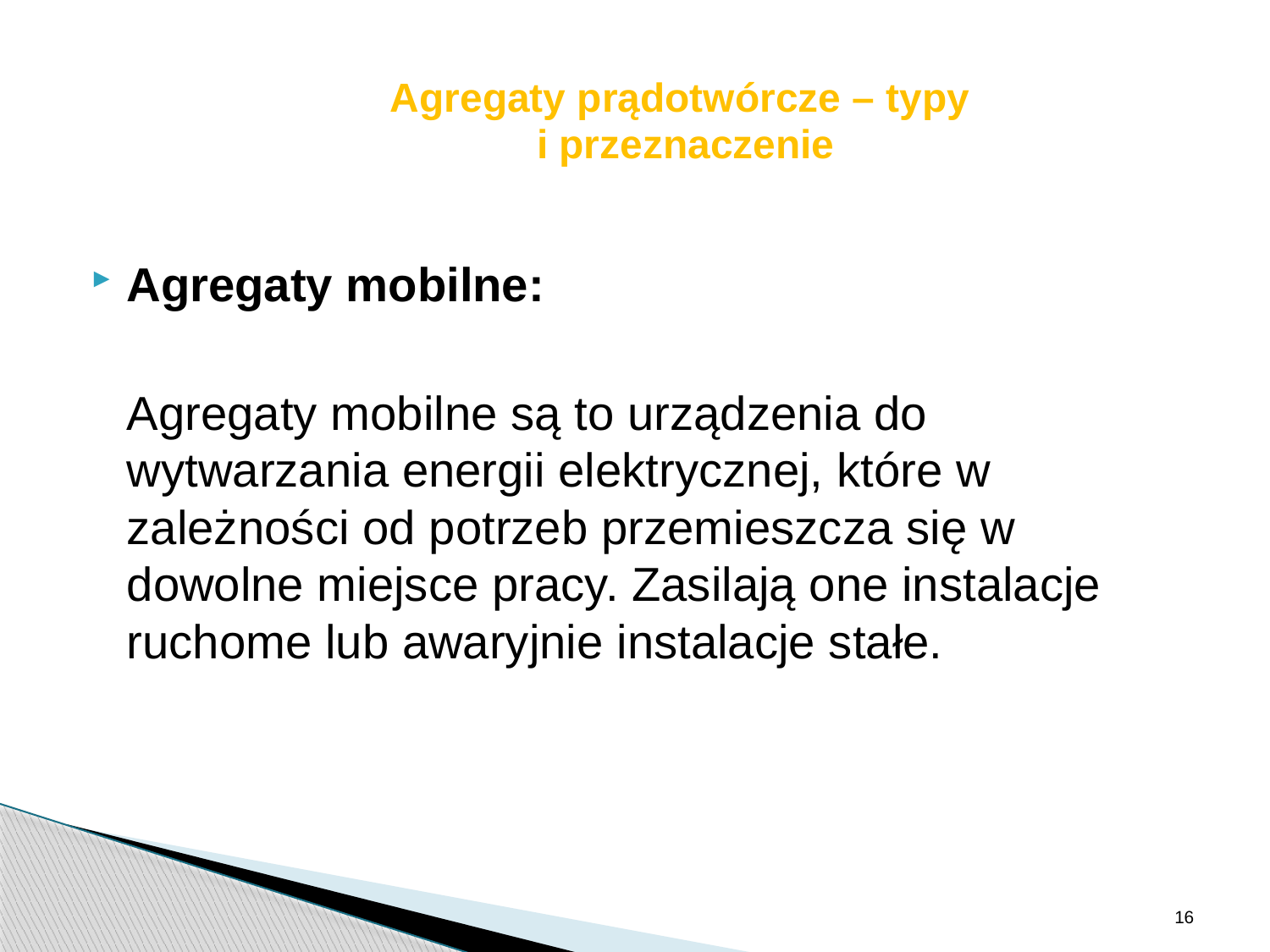

Agregaty prądotwórcze – typy
 i przeznaczenie
Agregaty mobilne:

	Agregaty mobilne są to urządzenia do wytwarzania energii elektrycznej, które w zależności od potrzeb przemieszcza się w dowolne miejsce pracy. Zasilają one instalacje ruchome lub awaryjnie instalacje stałe.
16